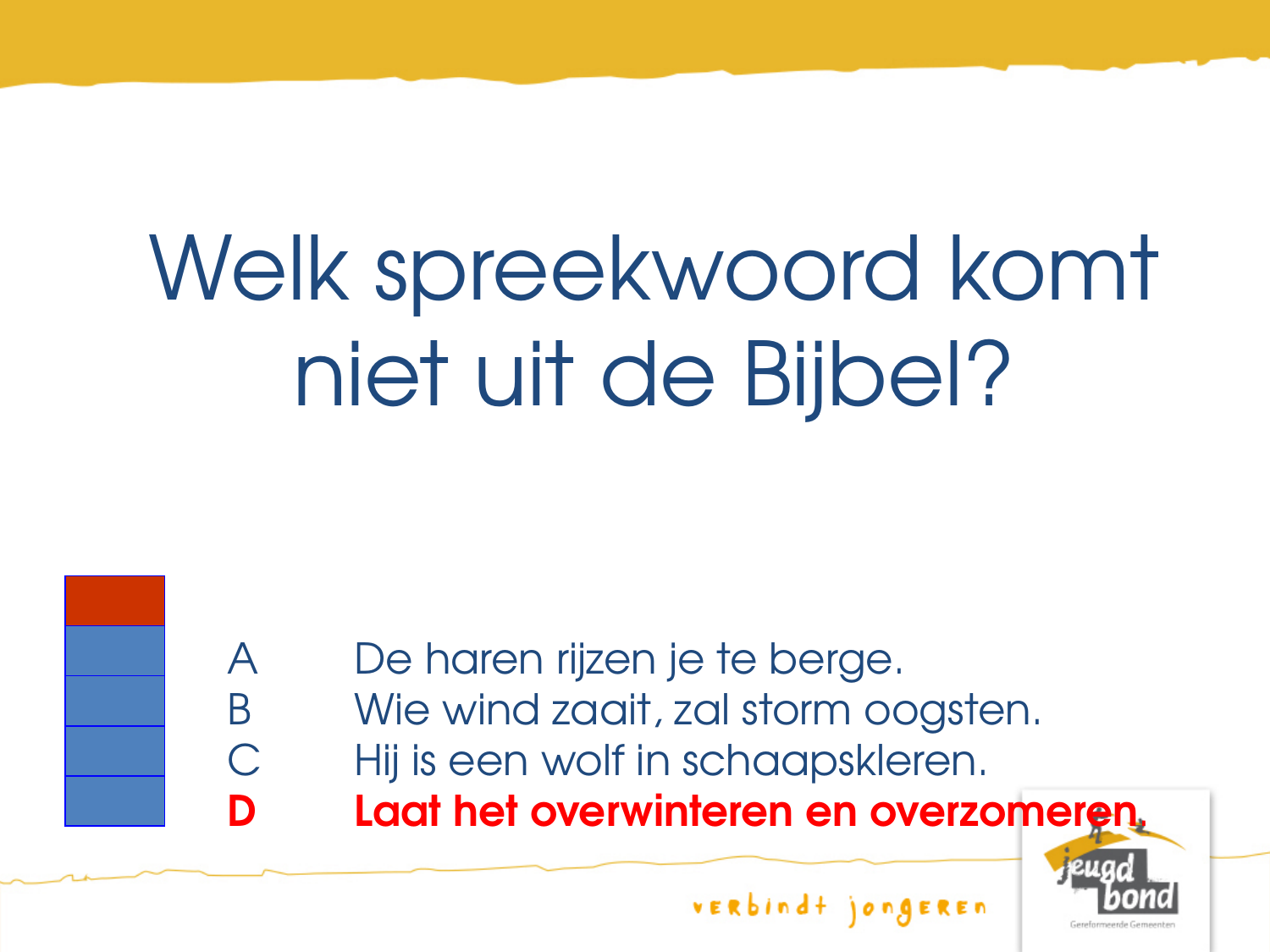

Welk spreekwoord komt niet uit de Bijbel?

A	De haren rijzen je te berge.
B	Wie wind zaait, zal storm oogsten.
C	Hij is een wolf in schaapskleren.
D	Laat het overwinteren en overzomeren.